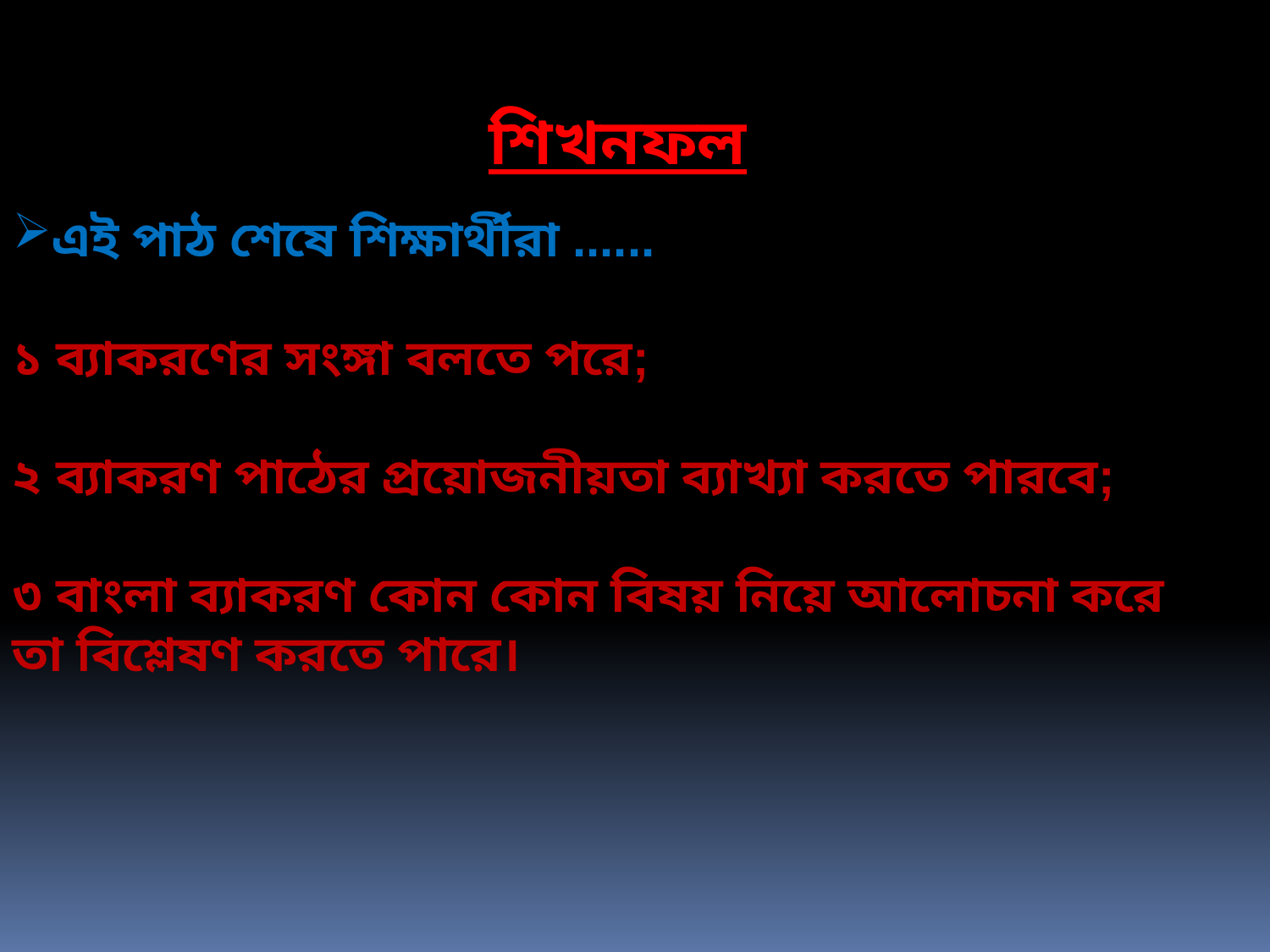

শিখনফল
এই পাঠ শেষে শিক্ষার্থীরা ......

১ ব্যাকরণের সংঙ্গা বলতে পরে;

২ ব্যাকরণ পাঠের প্রয়োজনীয়তা ব্যাখ্যা করতে পারবে;

৩ বাংলা ব্যাকরণ কোন কোন বিষয় নিয়ে আলোচনা করে তা বিশ্লেষণ করতে পারে।